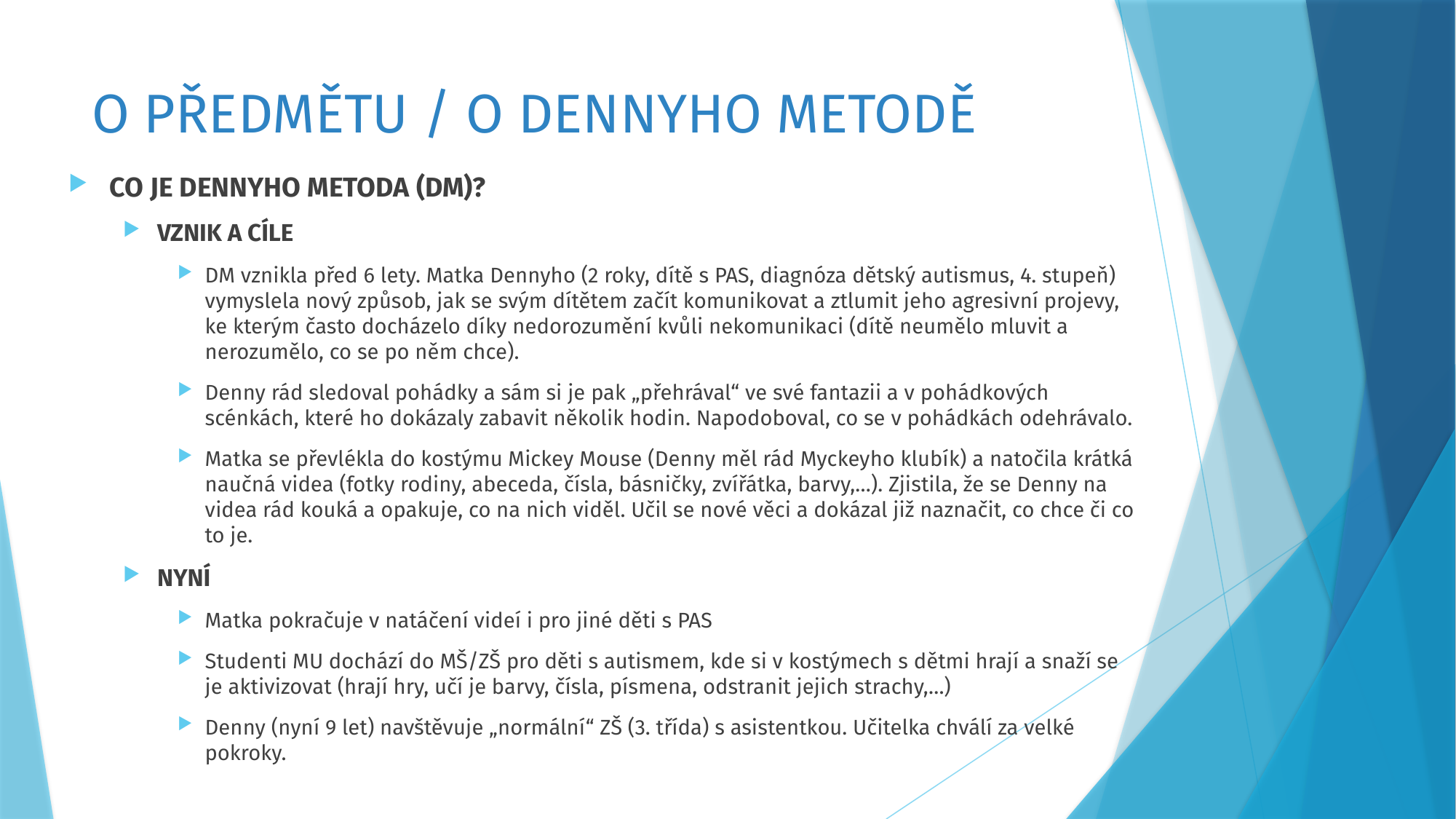

# O PŘEDMĚTU / O DENNYHO METODĚ
CO JE DENNYHO METODA (DM)?
VZNIK A CÍLE
DM vznikla před 6 lety. Matka Dennyho (2 roky, dítě s PAS, diagnóza dětský autismus, 4. stupeň) vymyslela nový způsob, jak se svým dítětem začít komunikovat a ztlumit jeho agresivní projevy, ke kterým často docházelo díky nedorozumění kvůli nekomunikaci (dítě neumělo mluvit a nerozumělo, co se po něm chce).
Denny rád sledoval pohádky a sám si je pak „přehrával“ ve své fantazii a v pohádkových scénkách, které ho dokázaly zabavit několik hodin. Napodoboval, co se v pohádkách odehrávalo.
Matka se převlékla do kostýmu Mickey Mouse (Denny měl rád Myckeyho klubík) a natočila krátká naučná videa (fotky rodiny, abeceda, čísla, básničky, zvířátka, barvy,…). Zjistila, že se Denny na videa rád kouká a opakuje, co na nich viděl. Učil se nové věci a dokázal již naznačit, co chce či co to je.
NYNÍ
Matka pokračuje v natáčení videí i pro jiné děti s PAS
Studenti MU dochází do MŠ/ZŠ pro děti s autismem, kde si v kostýmech s dětmi hrají a snaží se je aktivizovat (hrají hry, učí je barvy, čísla, písmena, odstranit jejich strachy,…)
Denny (nyní 9 let) navštěvuje „normální“ ZŠ (3. třída) s asistentkou. Učitelka chválí za velké pokroky.